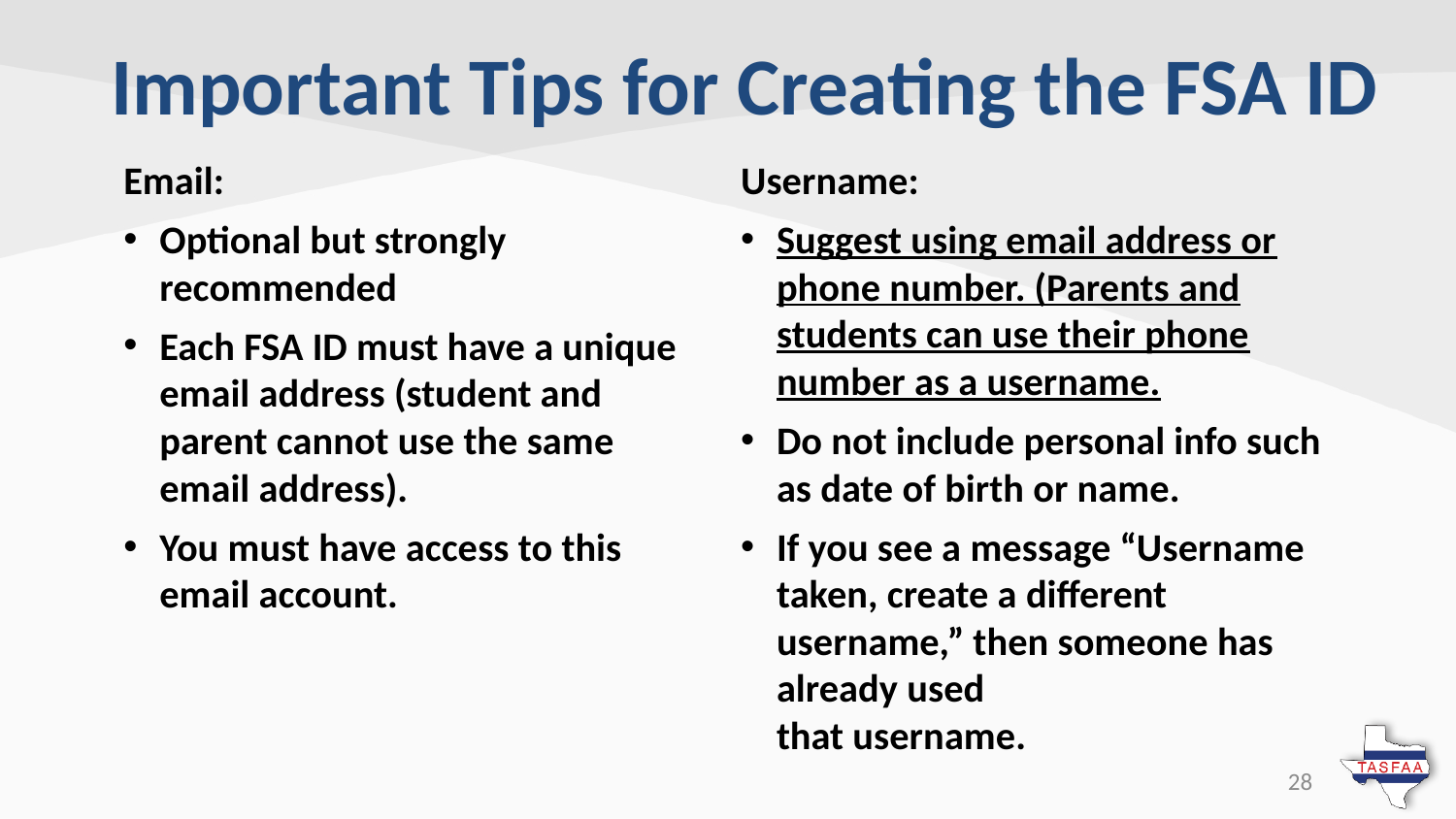

# Important Tips for Creating the FSA ID
Email:
Optional but strongly
recommended
Each FSA ID must have a unique email address (student and
parent cannot use the same
email address).
You must have access to this
email account.

Username:
Suggest using email address or phone number. (Parents and students can use their phone number as a username.
Do not include personal info such
as date of birth or name.
If you see a message “Username taken, create a different username,” then someone has already used
that username.
28